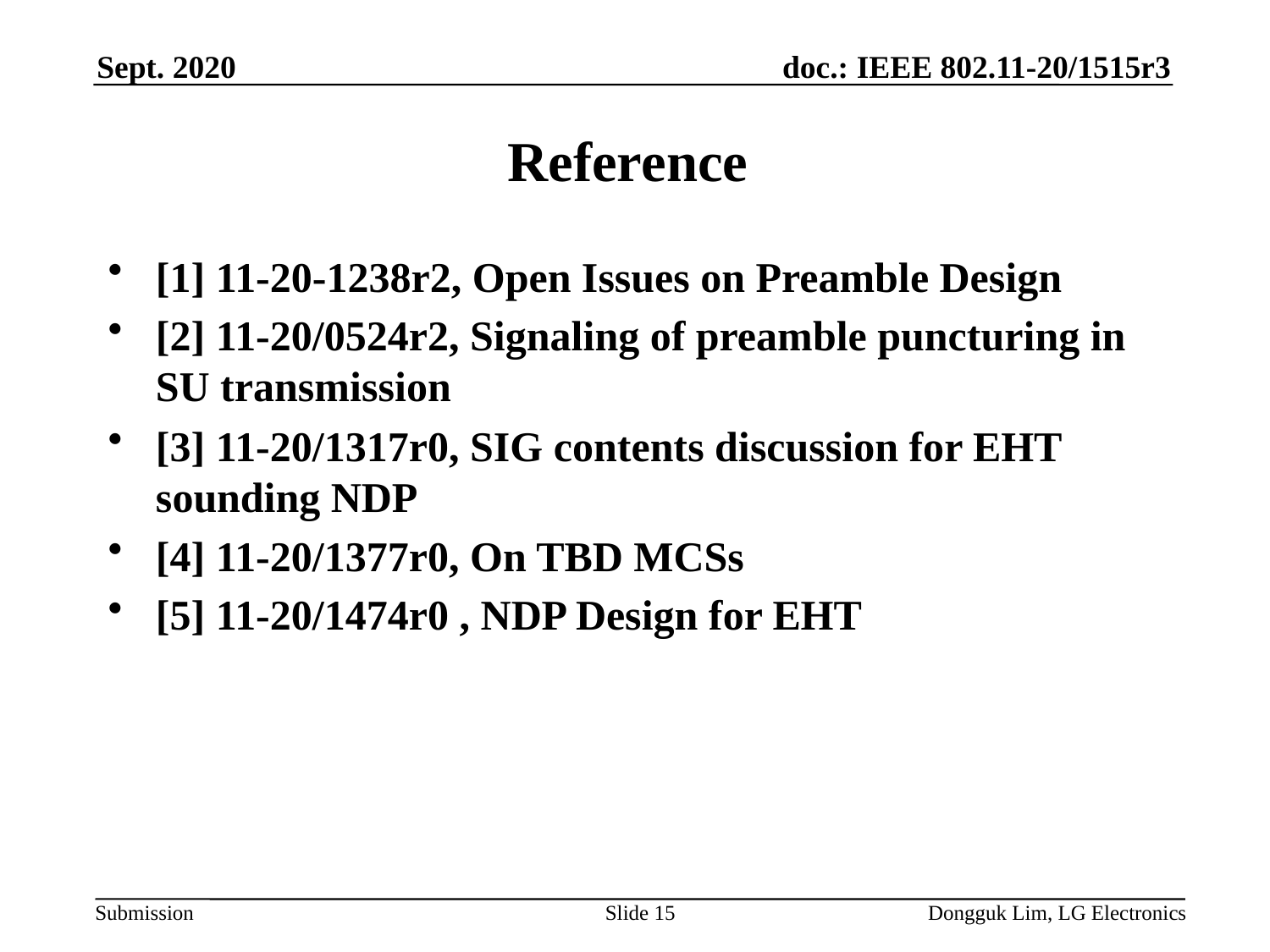

Sept. 2020
# Reference
[1] 11-20-1238r2, Open Issues on Preamble Design
[2] 11-20/0524r2, Signaling of preamble puncturing in SU transmission
[3] 11-20/1317r0, SIG contents discussion for EHT sounding NDP
[4] 11-20/1377r0, On TBD MCSs
[5] 11-20/1474r0 , NDP Design for EHT
Slide 15
Dongguk Lim, LG Electronics